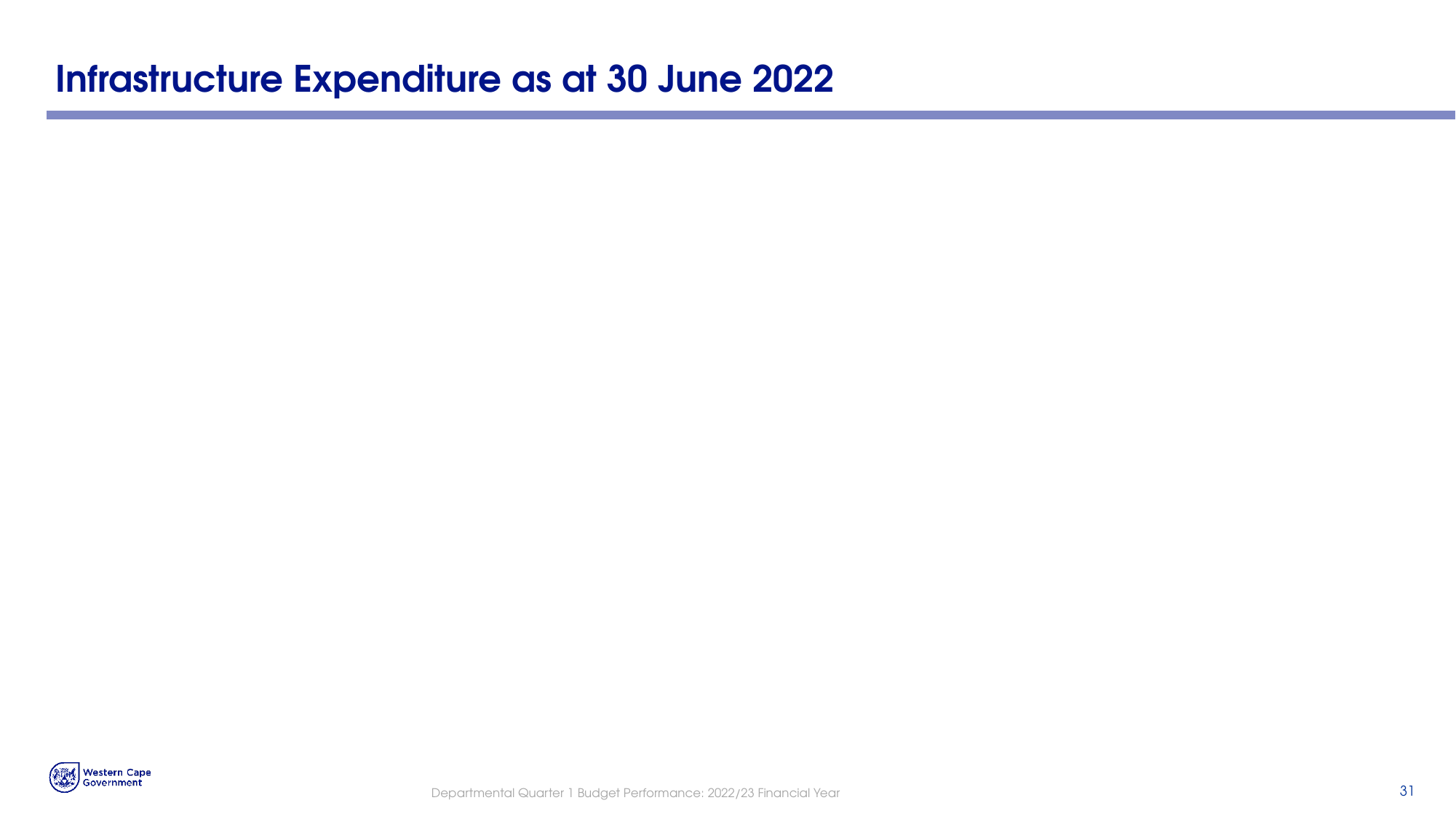

# Infrastructure Expenditure as at 30 June 2022
Departmental Quarter 1 Budget Performance: 2022/23 Financial Year
31